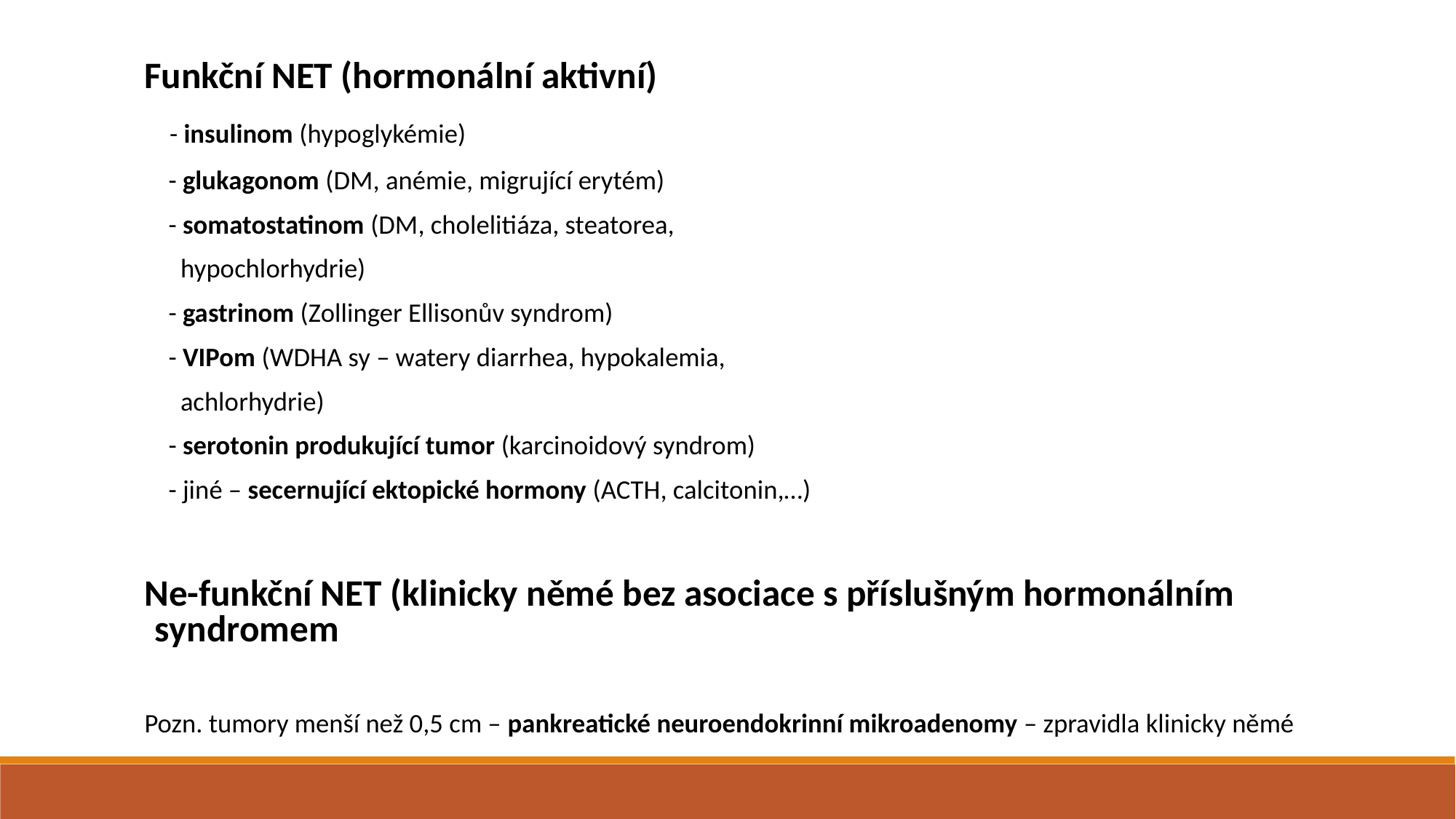

Funkční NET (hormonální aktivní)
   - insulinom (hypoglykémie)
    - glukagonom (DM, anémie, migrující erytém)
    - somatostatinom (DM, cholelitiáza, steatorea,
      hypochlorhydrie)
    - gastrinom (Zollinger Ellisonův syndrom)
    - VIPom (WDHA sy – watery diarrhea, hypokalemia,
      achlorhydrie)
    - serotonin produkující tumor (karcinoidový syndrom)
    - jiné – secernující ektopické hormony (ACTH, calcitonin,…)

Ne-funkční NET (klinicky němé bez asociace s příslušným hormonálním syndromem

Pozn. tumory menší než 0,5 cm – pankreatické neuroendokrinní mikroadenomy – zpravidla klinicky němé